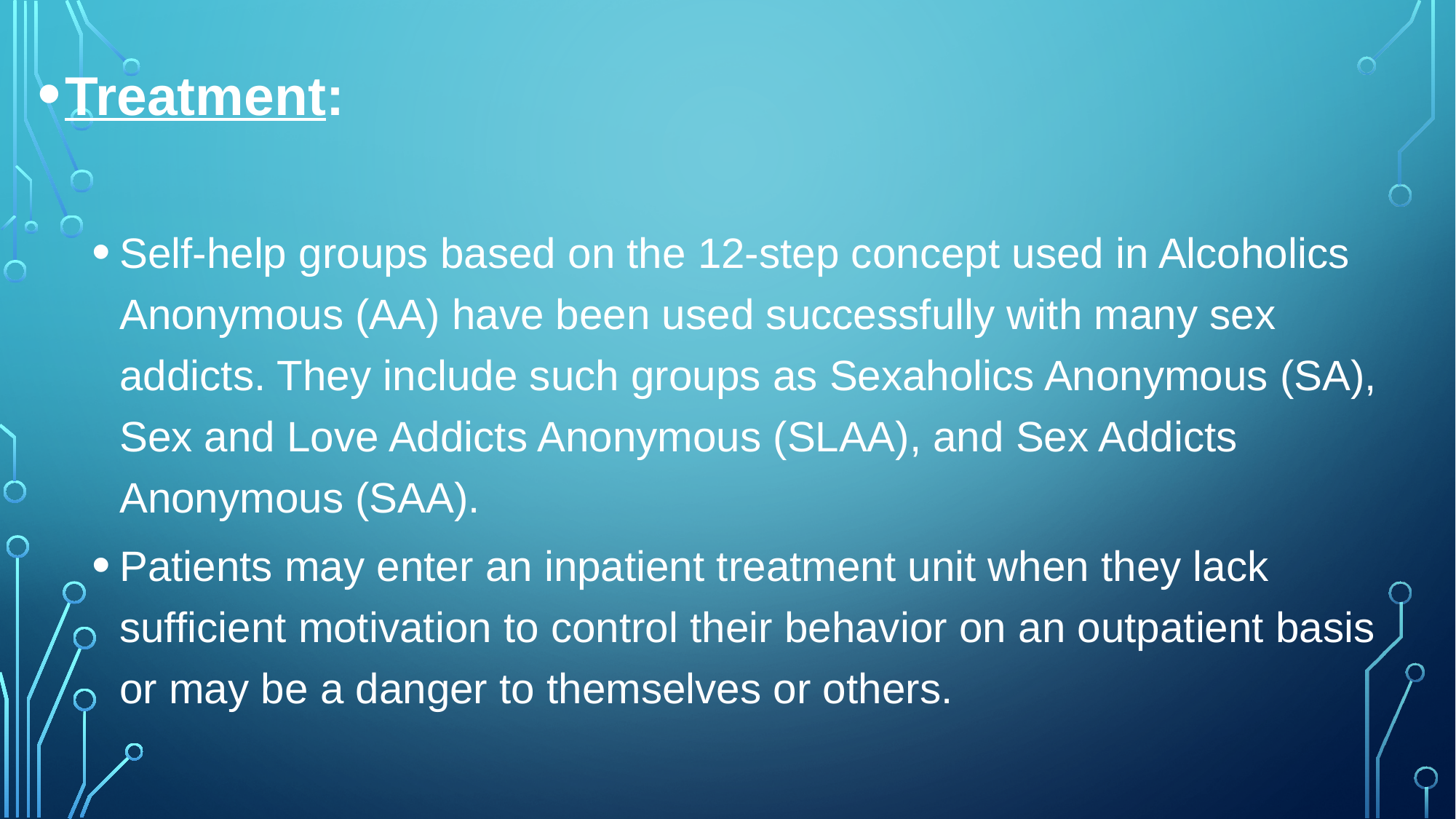

Treatment:

Self-help groups based on the 12-step concept used in Alcoholics Anonymous (AA) have been used successfully with many sex addicts. They include such groups as Sexaholics Anonymous (SA), Sex and Love Addicts Anonymous (SLAA), and Sex Addicts Anonymous (SAA).
Patients may enter an inpatient treatment unit when they lack sufficient motivation to control their behavior on an outpatient basis or may be a danger to themselves or others.